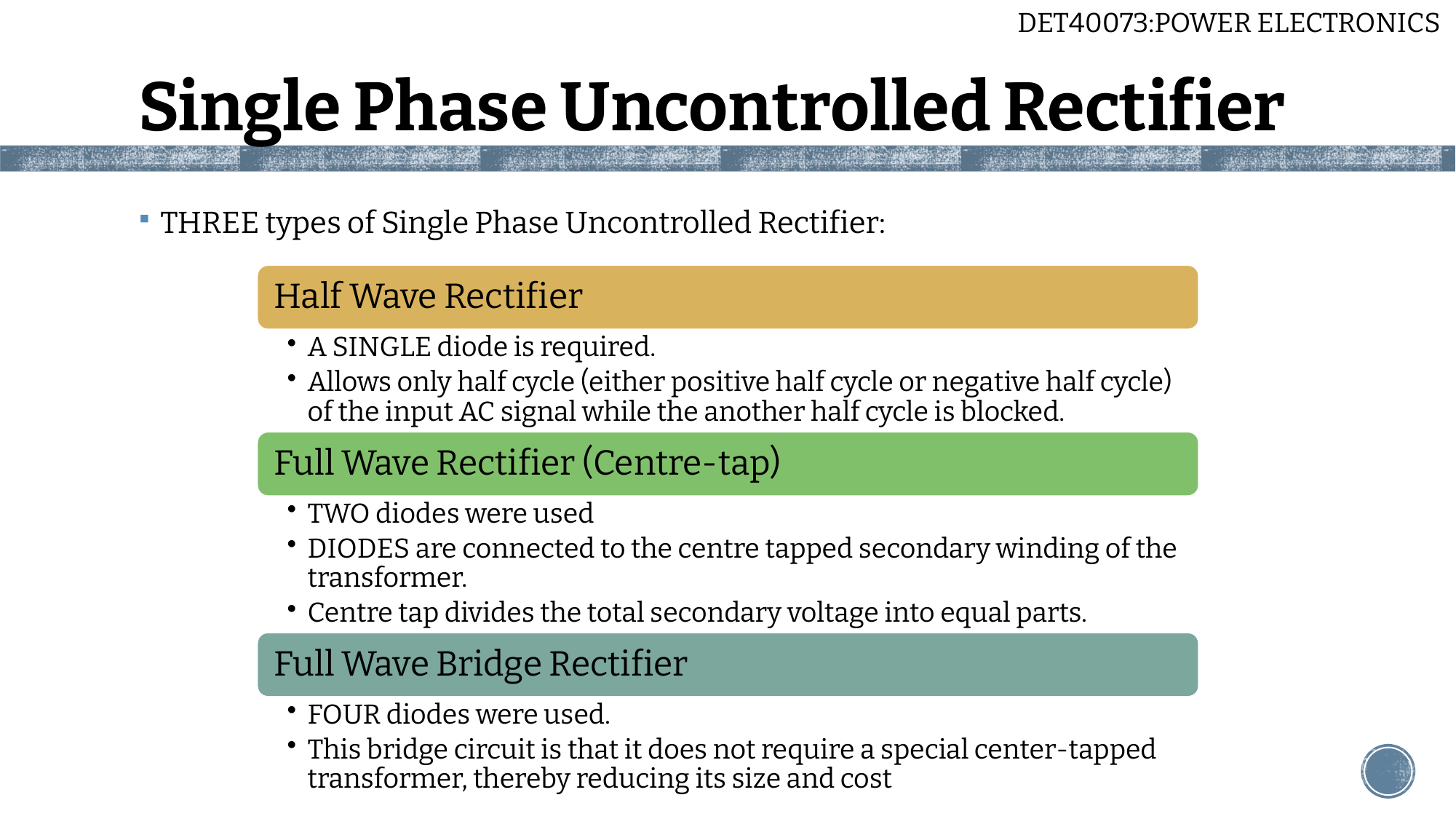

DET40073:POWER ELECTRONICS
# Single Phase Uncontrolled Rectifier

THREE types of Single Phase Uncontrolled Rectifier:
Half Wave Rectifier
A SINGLE diode is required.
Allows only half cycle (either positive half cycle or negative half cycle) of the input AC signal while the another half cycle is blocked.
Full Wave Rectifier (Centre-tap)
TWO diodes were used
DIODES are connected to the centre tapped secondary winding of the transformer.
Centre tap divides the total secondary voltage into equal parts.
Full Wave Bridge Rectifier
FOUR diodes were used.
This bridge circuit is that it does not require a special center-tapped transformer, thereby reducing its size and cost